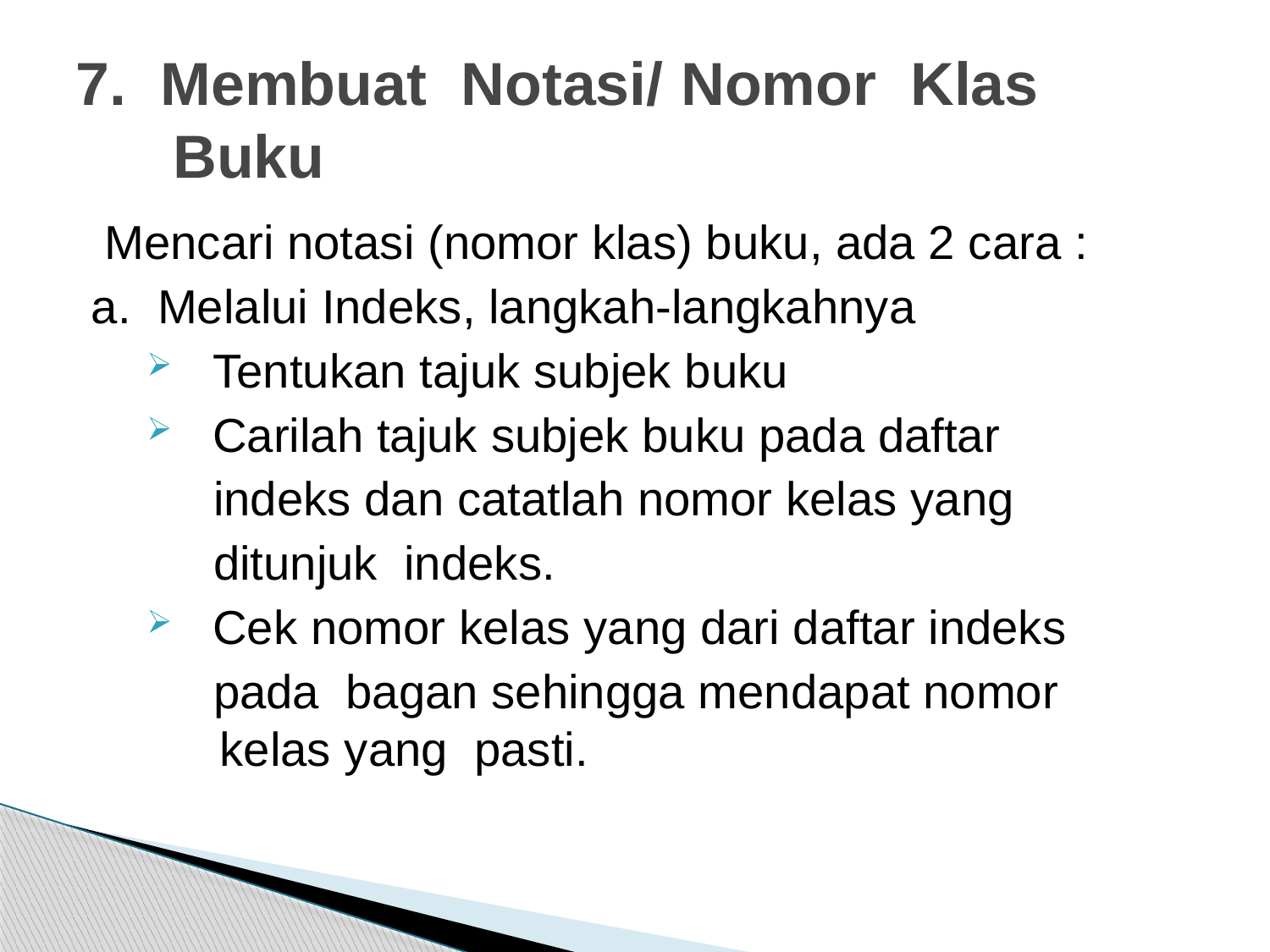

# 7.  Membuat  Notasi/ Nomor  Klas   Buku
 Mencari notasi (nomor klas) buku, ada 2 cara :
a.  Melalui Indeks, langkah-langkahnya
  Tentukan tajuk subjek buku
  Carilah tajuk subjek buku pada daftar
     indeks dan catatlah nomor kelas yang
     ditunjuk  indeks.
  Cek nomor kelas yang dari daftar indeks
     pada  bagan sehingga mendapat nomor     kelas yang  pasti.